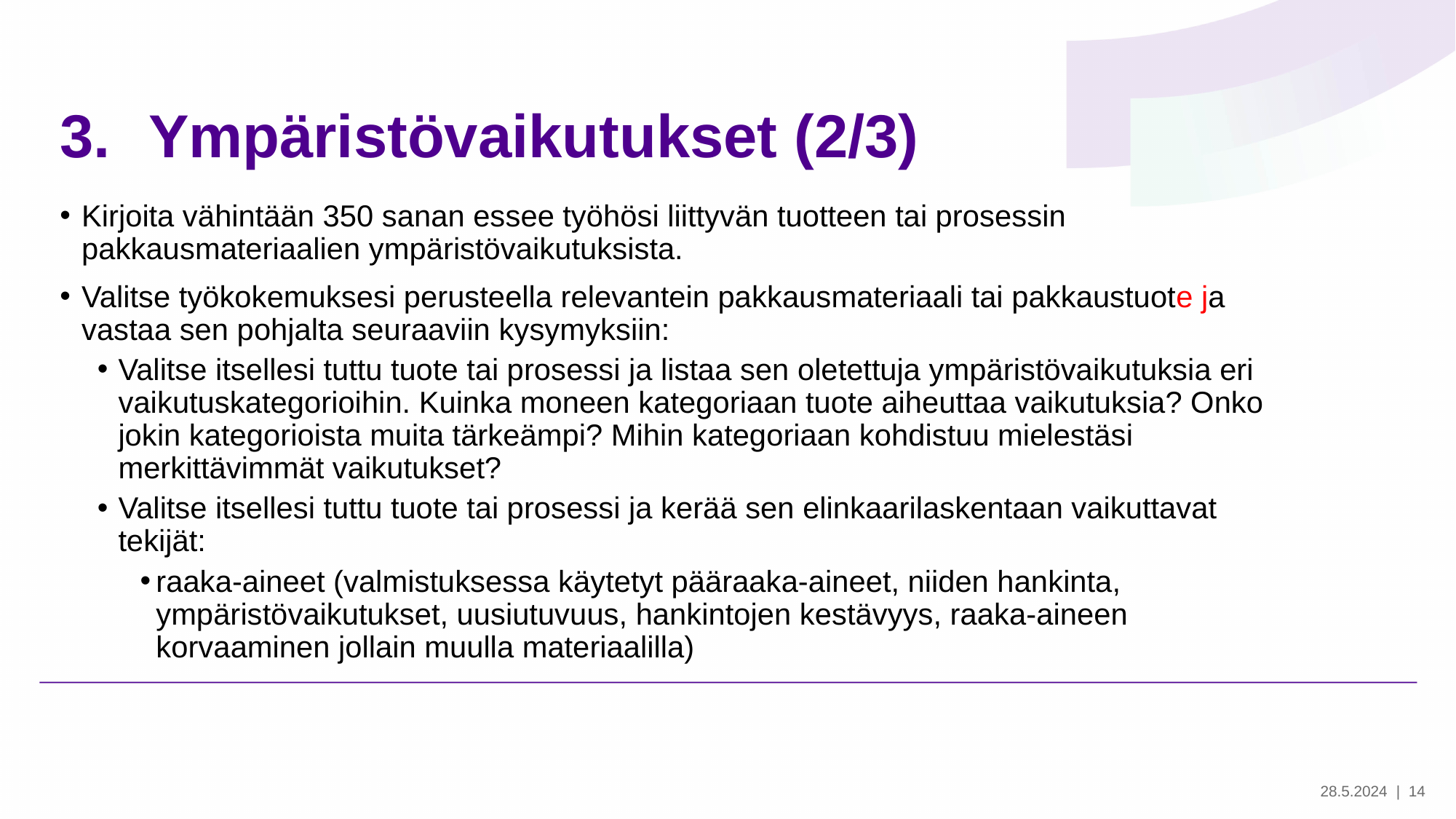

# Ympäristövaikutukset (2/3)
Kirjoita vähintään 350 sanan essee työhösi liittyvän tuotteen tai prosessin pakkausmateriaalien ympäristövaikutuksista.
Valitse työkokemuksesi perusteella relevantein pakkausmateriaali tai pakkaustuote ja vastaa sen pohjalta seuraaviin kysymyksiin:
Valitse itsellesi tuttu tuote tai prosessi ja listaa sen oletettuja ympäristövaikutuksia eri vaikutuskategorioihin. Kuinka moneen kategoriaan tuote aiheuttaa vaikutuksia? Onko jokin kategorioista muita tärkeämpi? Mihin kategoriaan kohdistuu mielestäsi merkittävimmät vaikutukset?
Valitse itsellesi tuttu tuote tai prosessi ja kerää sen elinkaarilaskentaan vaikuttavat tekijät:
raaka-aineet (valmistuksessa käytetyt pääraaka-aineet, niiden hankinta, ympäristövaikutukset, uusiutuvuus, hankintojen kestävyys, raaka-aineen korvaaminen jollain muulla materiaalilla)
28.5.2024
|  14